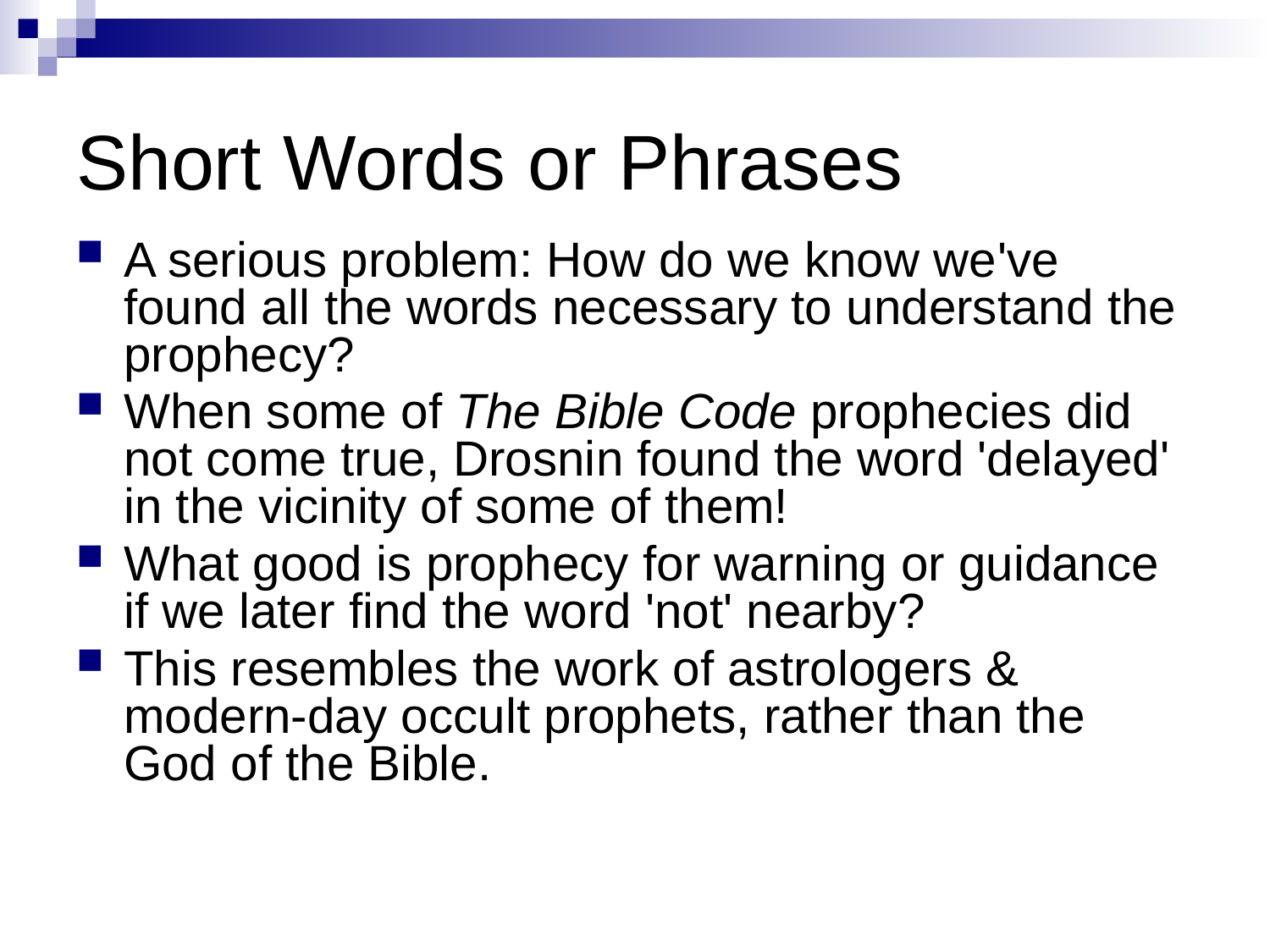

# Short Words or Phrases
A serious problem: How do we know we've found all the words necessary to understand the prophecy?
When some of The Bible Code prophecies did not come true, Drosnin found the word 'delayed' in the vicinity of some of them!
What good is prophecy for warning or guidance if we later find the word 'not' nearby?
This resembles the work of astrologers & modern-day occult prophets, rather than the God of the Bible.